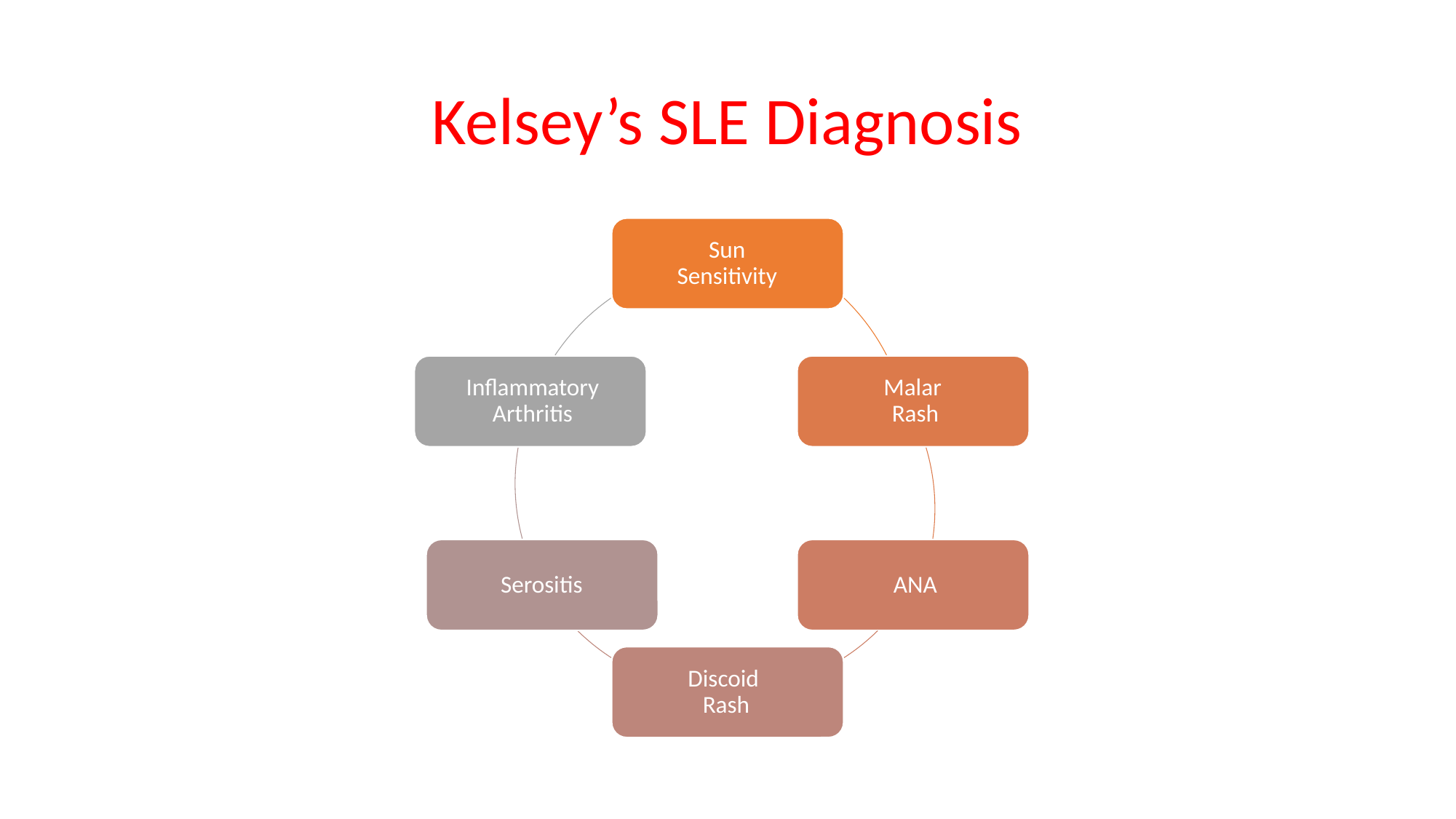

# Kelsey’s SLE Diagnosis
Sun
Sensitivity
Malar
Rash
ANA
Discoid
Rash
Serositis
Inflammatory Arthritis